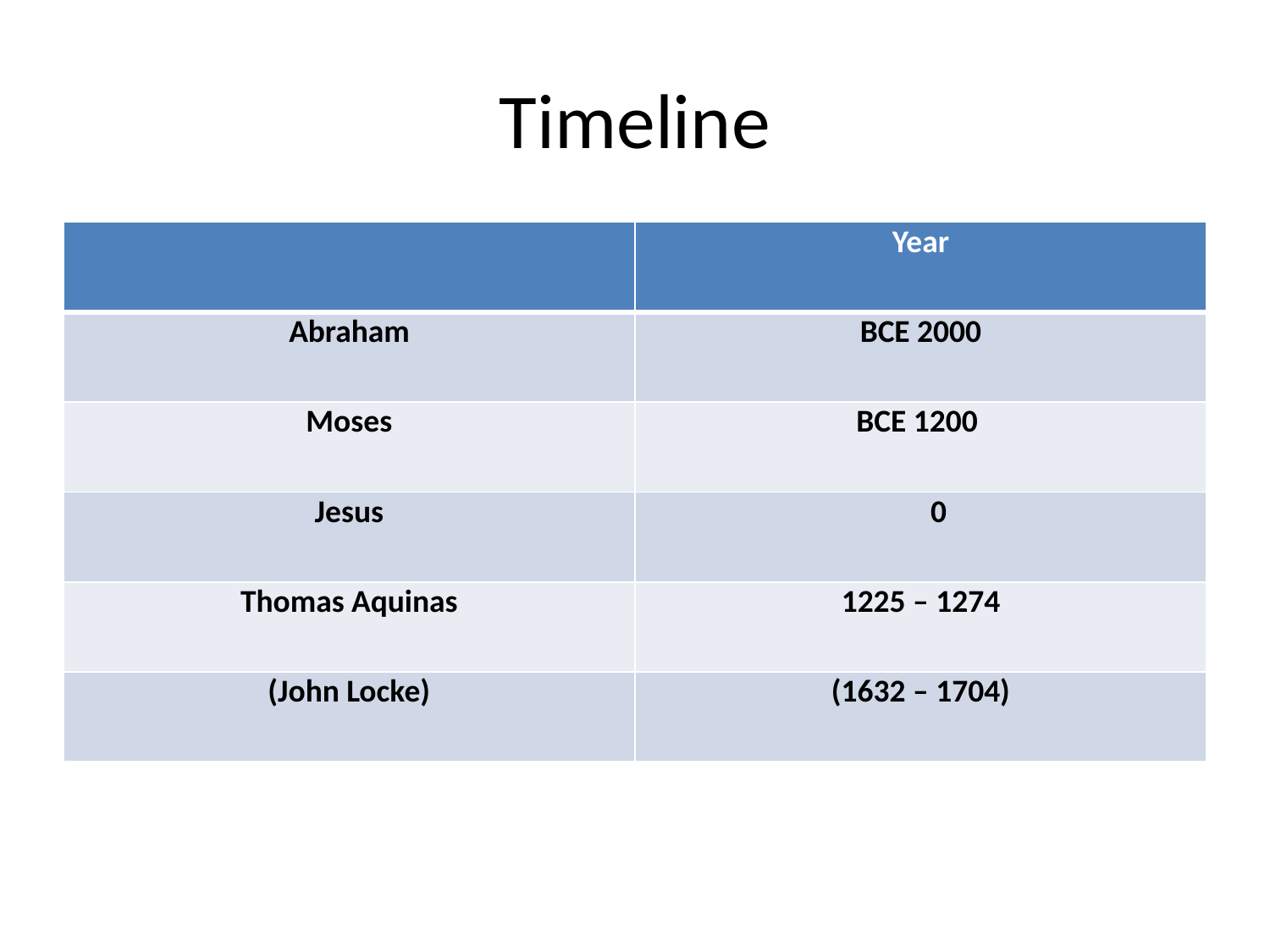

# Timeline
|  | Year |
| --- | --- |
| Abraham | BCE 2000 |
| Moses | BCE 1200 |
| Jesus | 0 |
| Thomas Aquinas | 1225 – 1274 |
| (John Locke) | (1632 – 1704) |